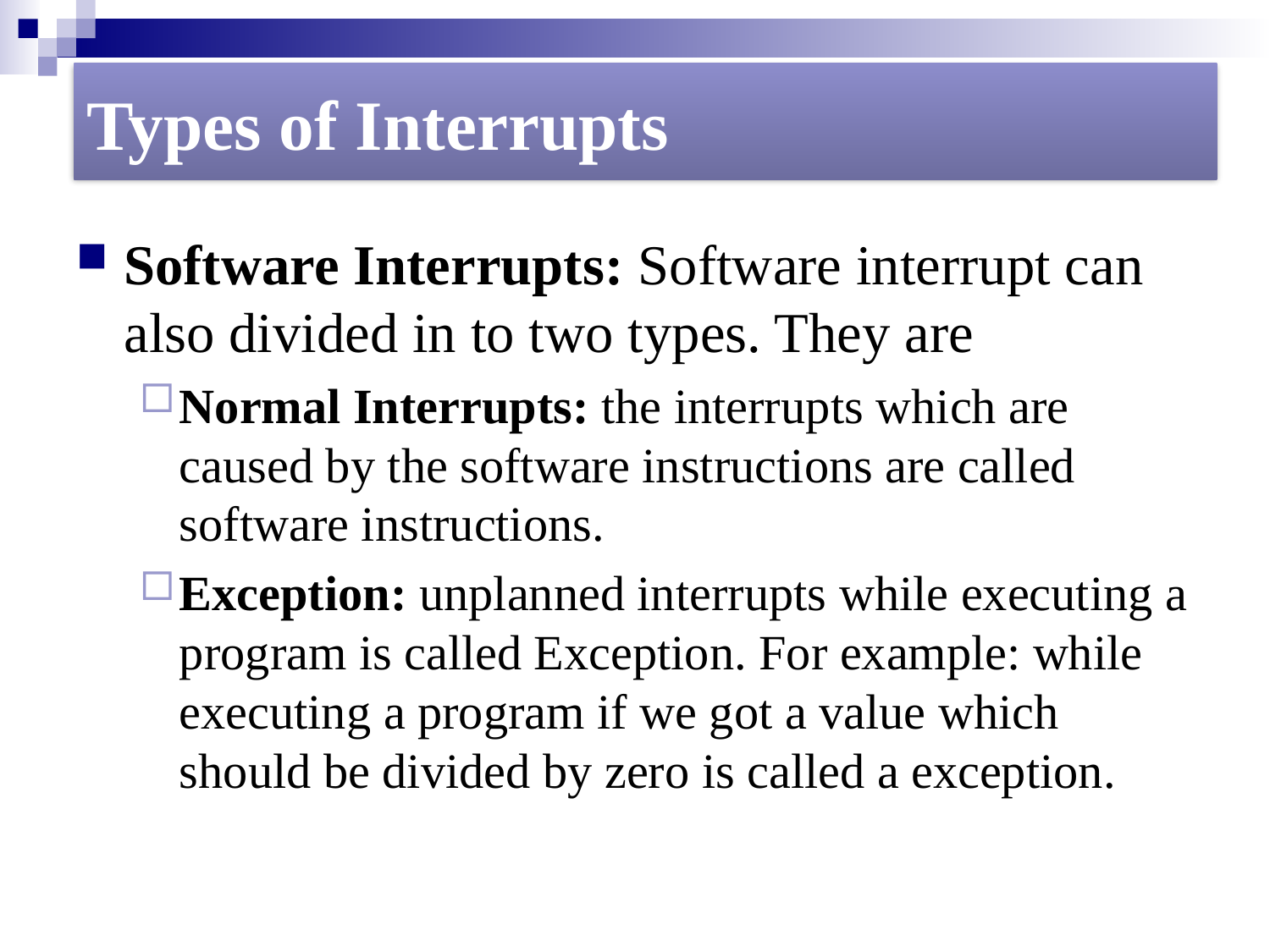

Types of Interrupts
Software Interrupts: Software interrupt can also divided in to two types. They are
Normal Interrupts: the interrupts which are caused by the software instructions are called software instructions.
Exception: unplanned interrupts while executing a program is called Exception. For example: while executing a program if we got a value which should be divided by zero is called a exception.